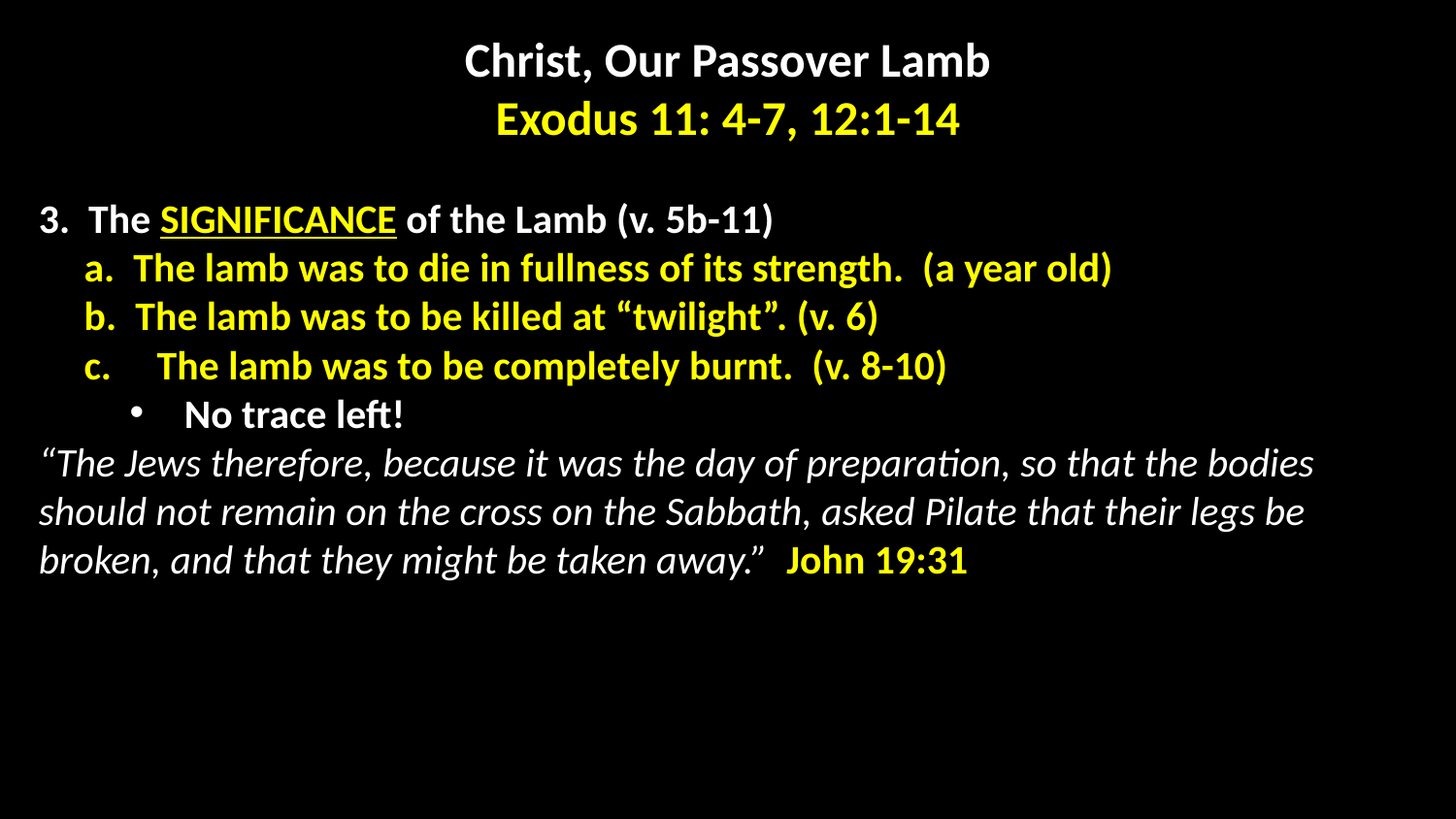

Christ, Our Passover Lamb
Exodus 11: 4-7, 12:1-14

3.  The SIGNIFICANCE of the Lamb (v. 5b-11)
a.  The lamb was to die in fullness of its strength.  (a year old)
b.  The lamb was to be killed at “twilight”. (v. 6)
The lamb was to be completely burnt.  (v. 8-10)
No trace left!
“The Jews therefore, because it was the day of preparation, so that the bodies should not remain on the cross on the Sabbath, asked Pilate that their legs be broken, and that they might be taken away.”  John 19:31